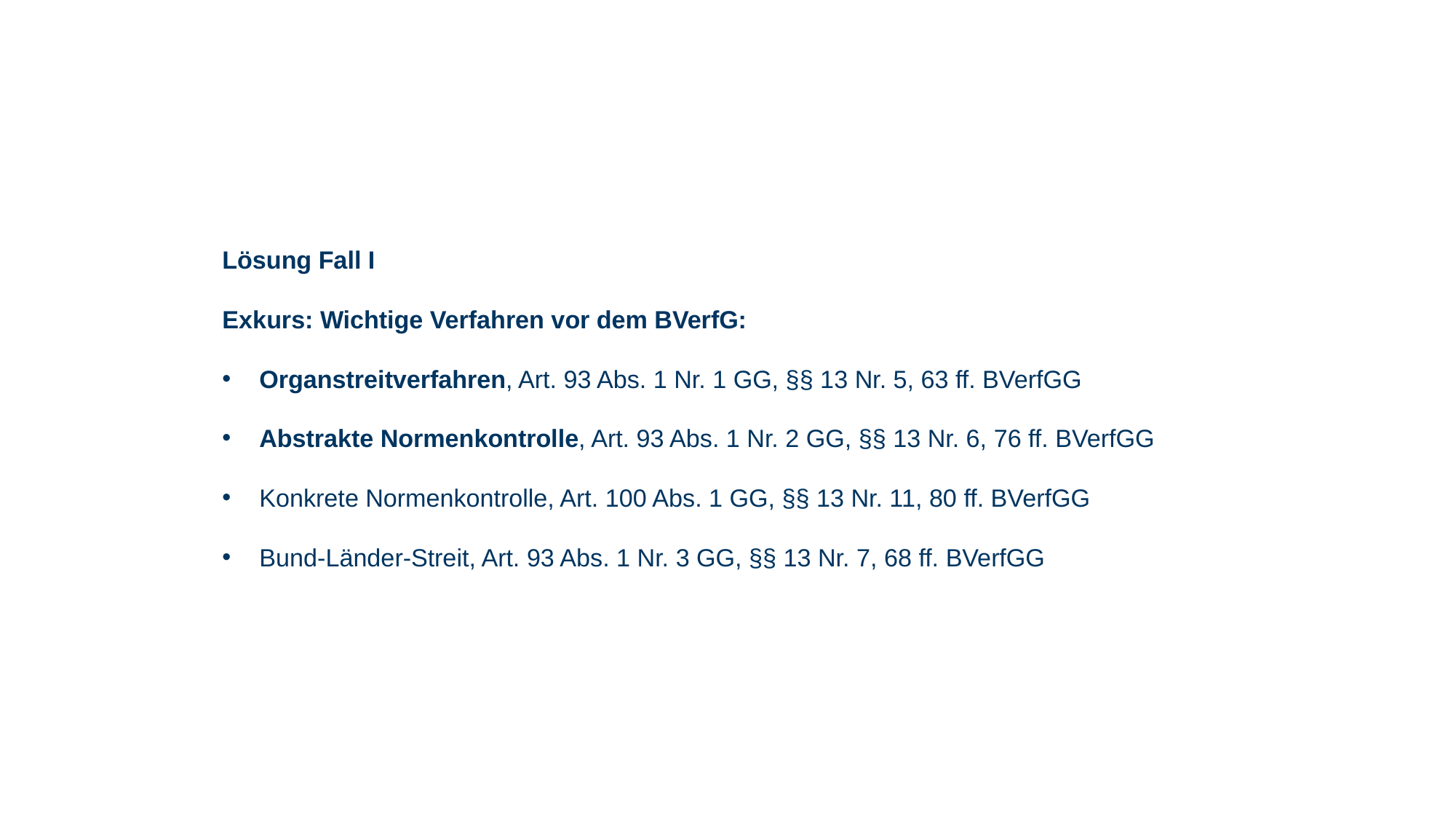

Lösung Fall I

Exkurs: Wichtige Verfahren vor dem BVerfG:

Organstreitverfahren, Art. 93 Abs. 1 Nr. 1 GG, §§ 13 Nr. 5, 63 ff. BVerfGG

Abstrakte Normenkontrolle, Art. 93 Abs. 1 Nr. 2 GG, §§ 13 Nr. 6, 76 ff. BVerfGG

Konkrete Normenkontrolle, Art. 100 Abs. 1 GG, §§ 13 Nr. 11, 80 ff. BVerfGG
Bund-Länder-Streit, Art. 93 Abs. 1 Nr. 3 GG, §§ 13 Nr. 7, 68 ff. BVerfGG